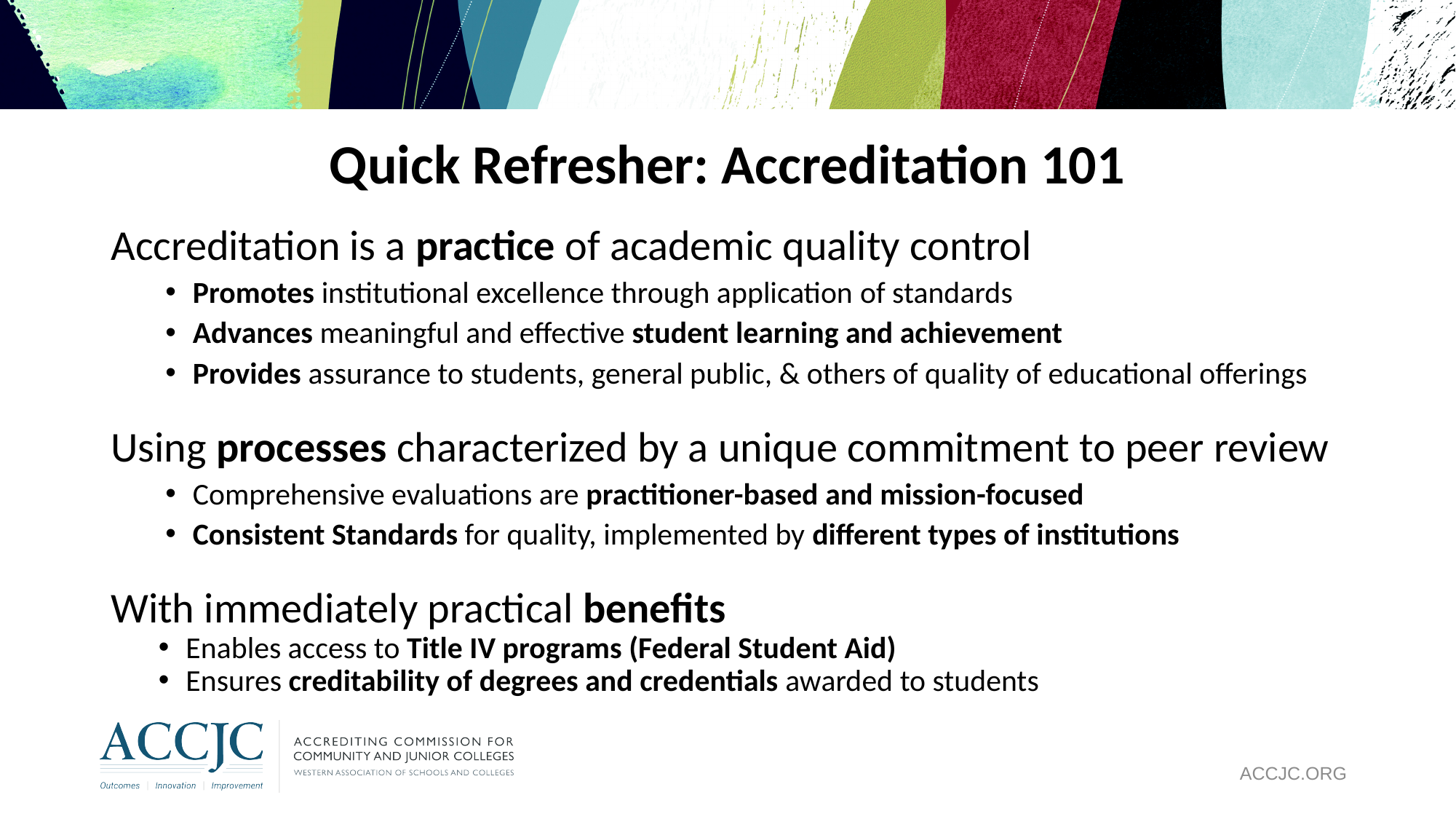

# Quick Refresher: Accreditation 101
Accreditation is a practice of academic quality control
Promotes institutional excellence through application of standards
Advances meaningful and effective student learning and achievement
Provides assurance to students, general public, & others of quality of educational offerings

Using processes characterized by a unique commitment to peer review
Comprehensive evaluations are practitioner-based and mission-focused
Consistent Standards for quality, implemented by different types of institutions

With immediately practical benefits
Enables access to Title IV programs (Federal Student Aid)
Ensures creditability of degrees and credentials awarded to students